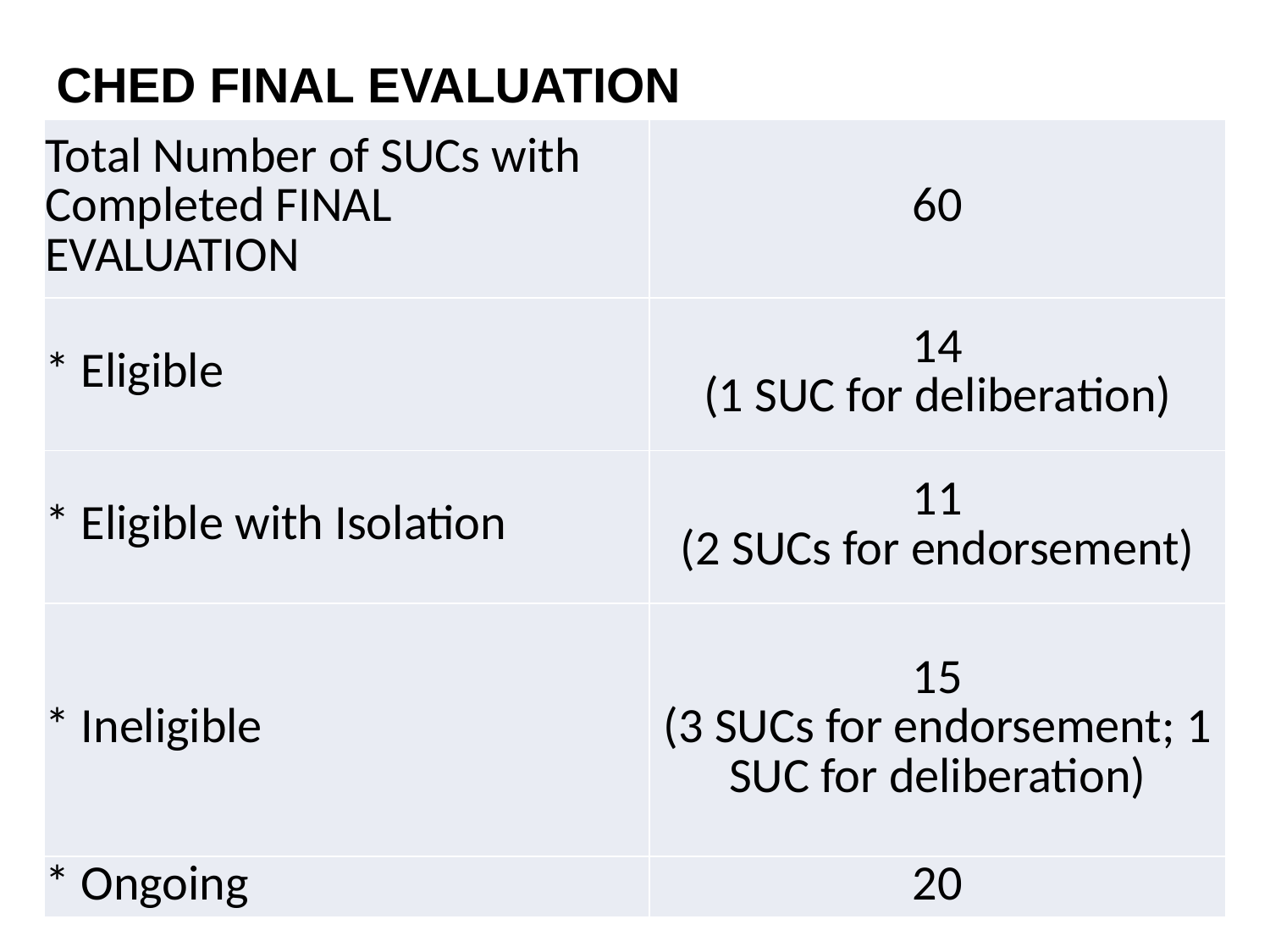

CHED FINAL EVALUATION
| Total Number of SUCs with Completed FINAL EVALUATION | 60 |
| --- | --- |
| \* Eligible | 14 (1 SUC for deliberation) |
| \* Eligible with Isolation | 11 (2 SUCs for endorsement) |
| \* Ineligible | 15 (3 SUCs for endorsement; 1 SUC for deliberation) |
| \* Ongoing | 20 |